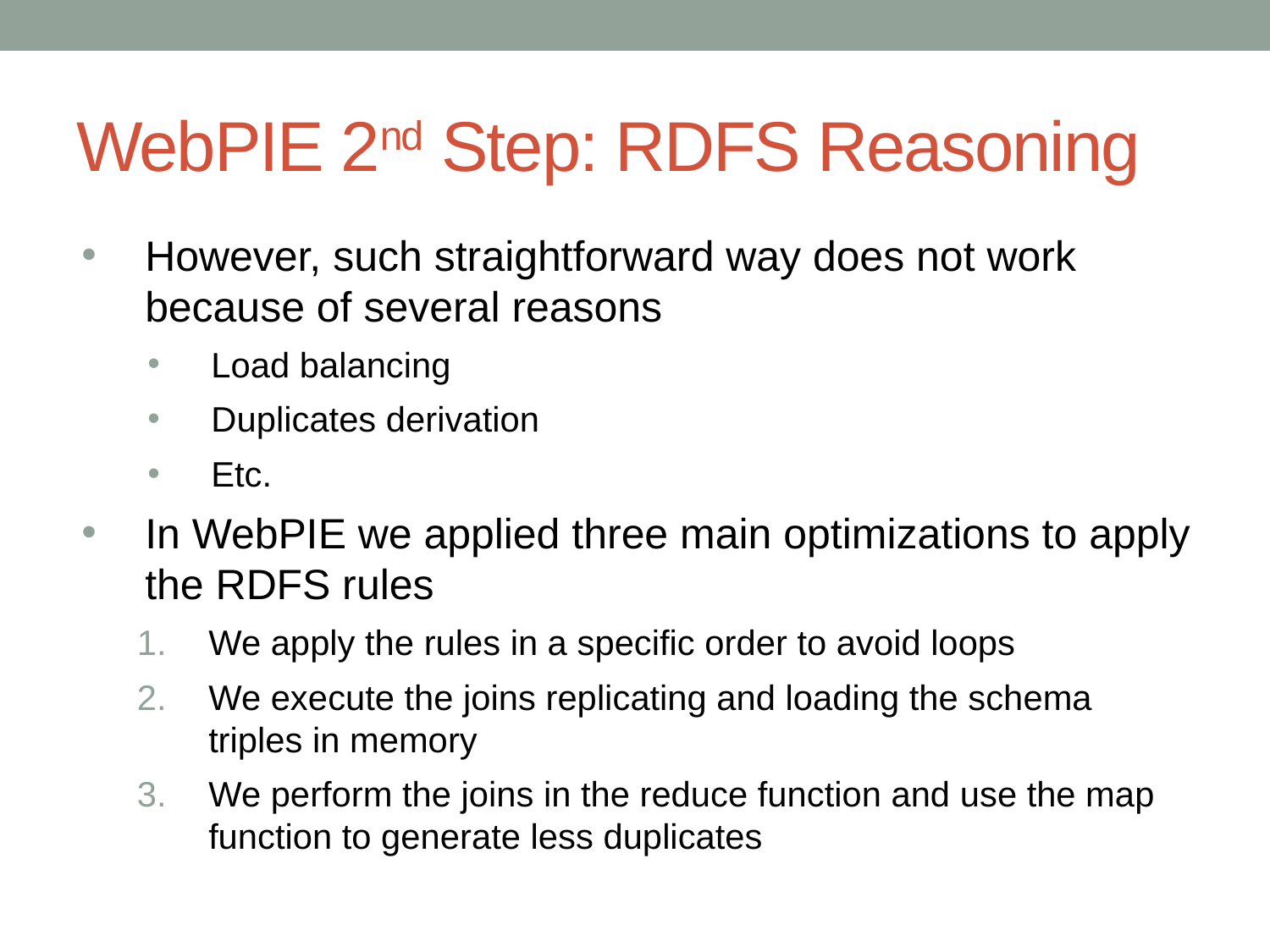

# WebPIE 2nd Step: RDFS Reasoning
However, such straightforward way does not work because of several reasons
Load balancing
Duplicates derivation
Etc.
In WebPIE we applied three main optimizations to apply the RDFS rules
We apply the rules in a specific order to avoid loops
We execute the joins replicating and loading the schema triples in memory
We perform the joins in the reduce function and use the map function to generate less duplicates